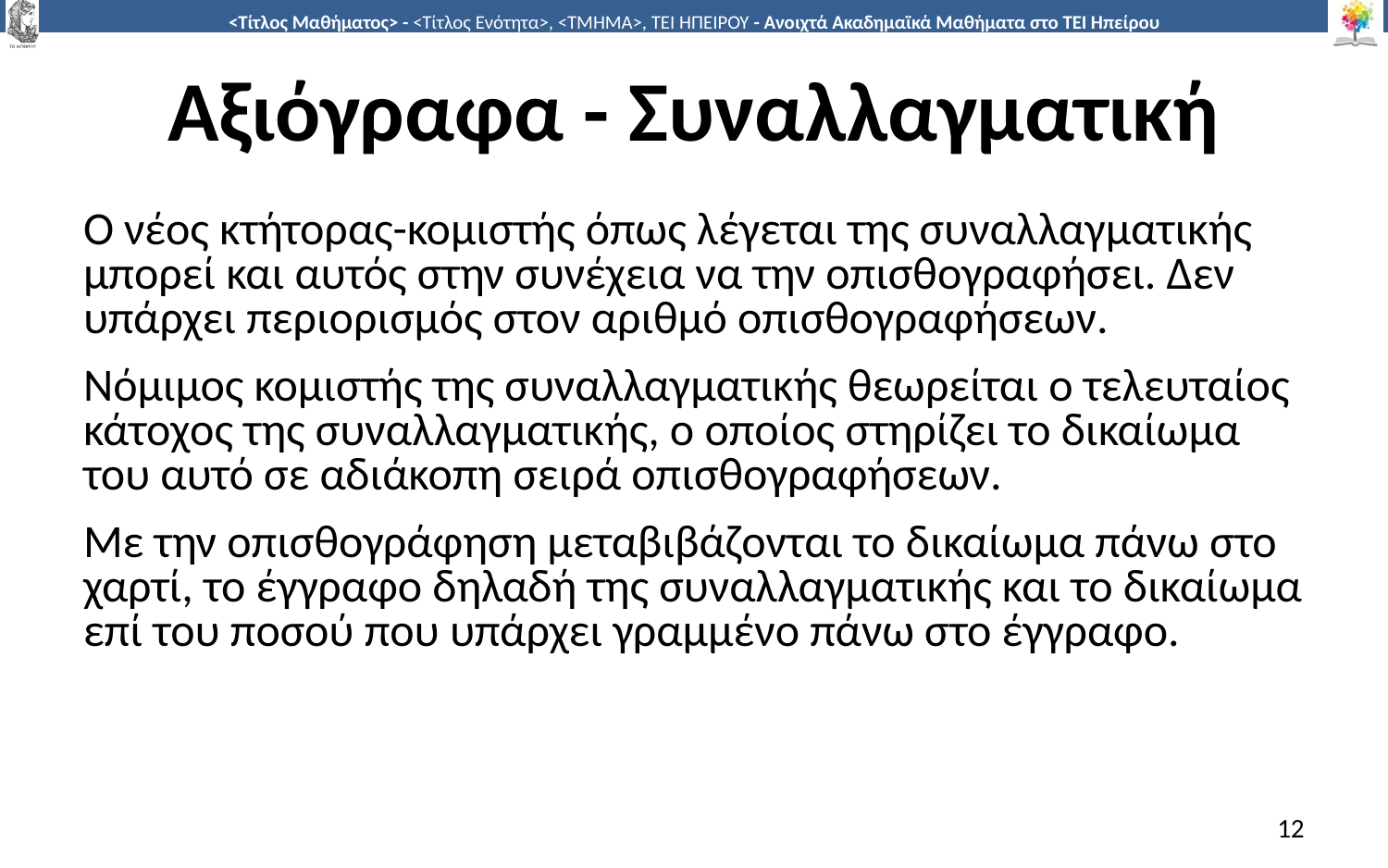

# Αξιόγραφα - Συναλλαγματική
Ο νέος κτήτορας-κομιστής όπως λέγεται της συναλλαγματικής μπορεί και αυτός στην συνέχεια να την οπισθογραφήσει. Δεν υπάρχει περιορισμός στον αριθμό οπισθογραφήσεων.
Νόμιμος κομιστής της συναλλαγματικής θεωρείται ο τελευταίος κάτοχος της συναλλαγματικής, ο οποίος στηρίζει το δικαίωμα του αυτό σε αδιάκοπη σειρά οπισθογραφήσεων.
Με την οπισθογράφηση μεταβιβάζονται το δικαίωμα πάνω στο χαρτί, το έγγραφο δηλαδή της συναλλαγματικής και το δικαίωμα επί του ποσού που υπάρχει γραμμένο πάνω στο έγγραφο.

12